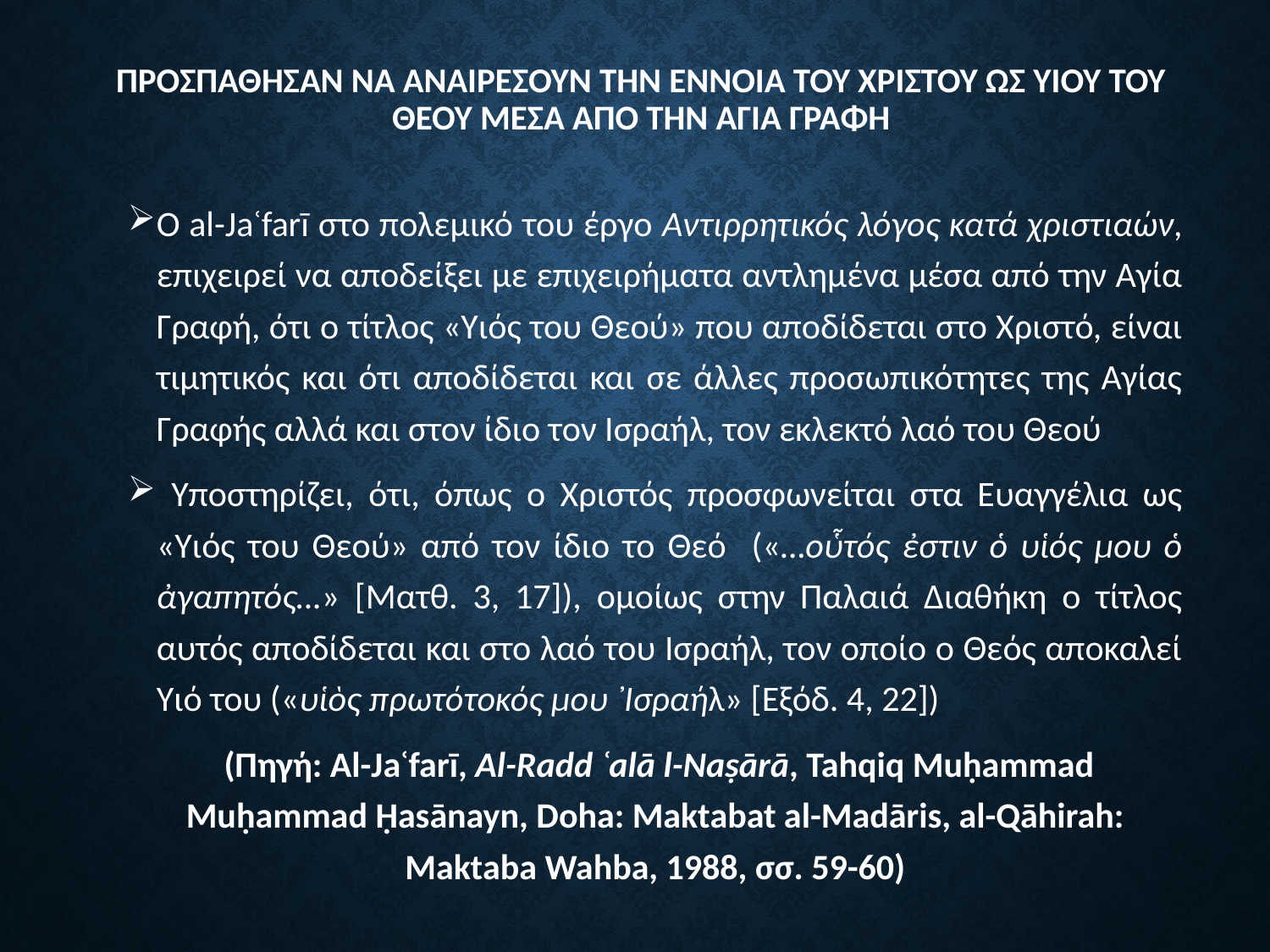

# Προσπαθησαν να αναιρεσουν την εννοια του Χριστου ως Υιου του Θεου μΕσα απο την Αγια Γραφη
Ο al-Jaʿfarī στο πολεμικό του έργο Αντιρρητικός λόγος κατά χριστιαών, επιχειρεί να αποδείξει με επιχειρήματα αντλημένα μέσα από την Αγία Γραφή, ότι ο τίτλος «Υιός του Θεού» που αποδίδεται στο Χριστό, είναι τιμητικός και ότι αποδίδεται και σε άλλες προσωπικότητες της Αγίας Γραφής αλλά και στον ίδιο τον Ισραήλ, τον εκλεκτό λαό του Θεού
 Υποστηρίζει, ότι, όπως ο Χριστός προσφωνείται στα Ευαγγέλια ως «Υιός του Θεού» από τον ίδιο το Θεό  («…οὗτός ἐστιν ὁ υἱός μου ὁ ἀγαπητός…» [Ματθ. 3, 17]), ομοίως στην Παλαιά Διαθήκη ο τίτλος αυτός αποδίδεται και στο λαό του Ισραήλ, τον οποίο ο Θεός αποκαλεί Υιό του («υἱὸς πρωτότοκός μου ᾿Ισραήλ» [Εξόδ. 4, 22])
 (Πηγή: Al-Jaʿfarī, Al-Radd ʿalā l-Naṣārā, Tahqiq Muḥammad Muḥammad Ḥasānayn, Doha: Maktabat al-Madāris, al-Qāhirah: Maktaba Wahba, 1988, σσ. 59-60)